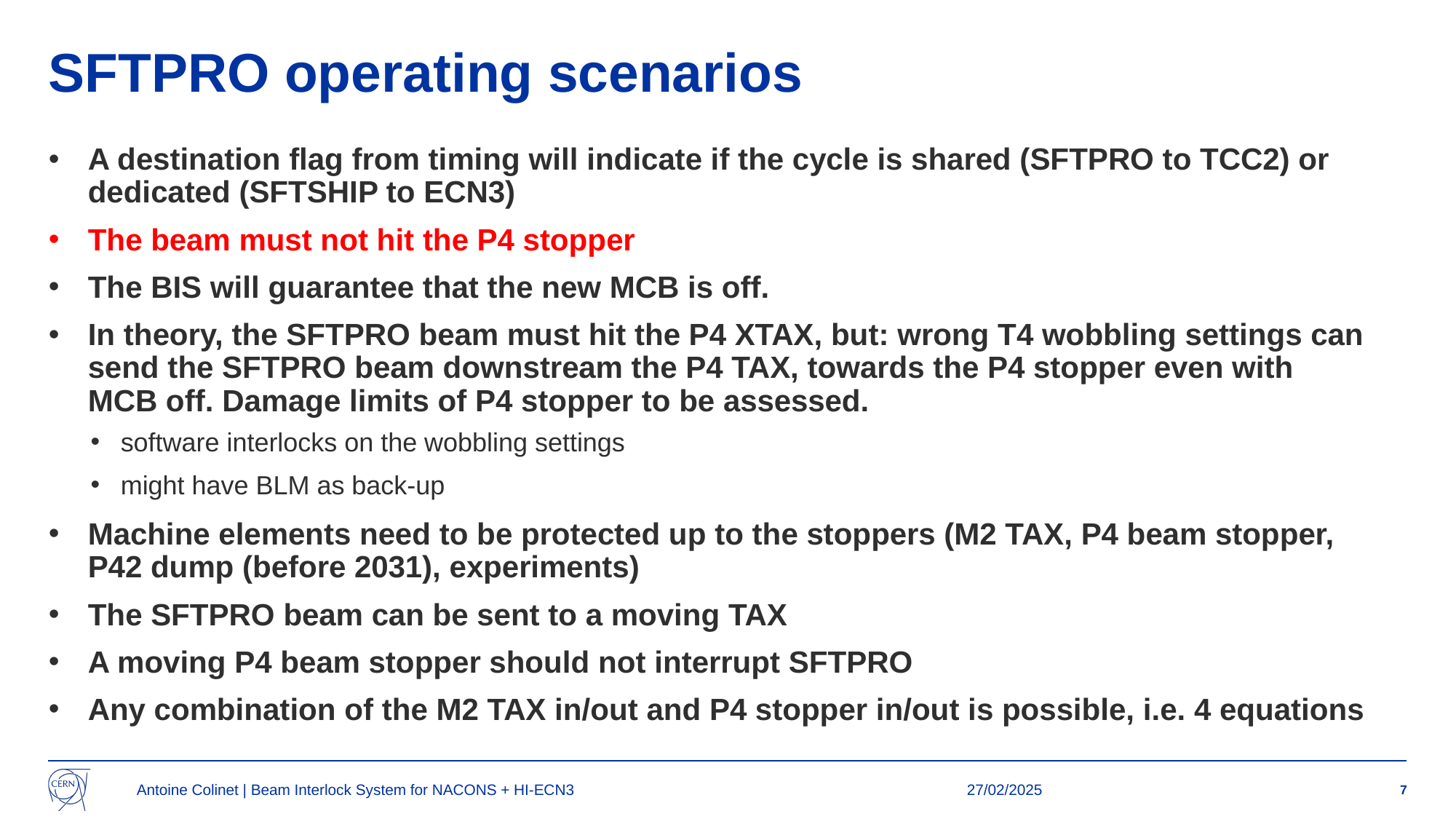

# SFTPRO operating scenarios

A destination flag from timing will indicate if the cycle is shared (SFTPRO to TCC2) or dedicated (SFTSHIP to ECN3)
The beam must not hit the P4 stopper
The BIS will guarantee that the new MCB is off.
In theory, the SFTPRO beam must hit the P4 XTAX, but: wrong T4 wobbling settings can send the SFTPRO beam downstream the P4 TAX, towards the P4 stopper even with MCB off. Damage limits of P4 stopper to be assessed.
software interlocks on the wobbling settings
might have BLM as back-up
Machine elements need to be protected up to the stoppers (M2 TAX, P4 beam stopper, P42 dump (before 2031), experiments)
The SFTPRO beam can be sent to a moving TAX
A moving P4 beam stopper should not interrupt SFTPRO
Any combination of the M2 TAX in/out and P4 stopper in/out is possible, i.e. 4 equations

Antoine Colinet | Beam Interlock System for NACONS + HI-ECN3
27/02/2025
7